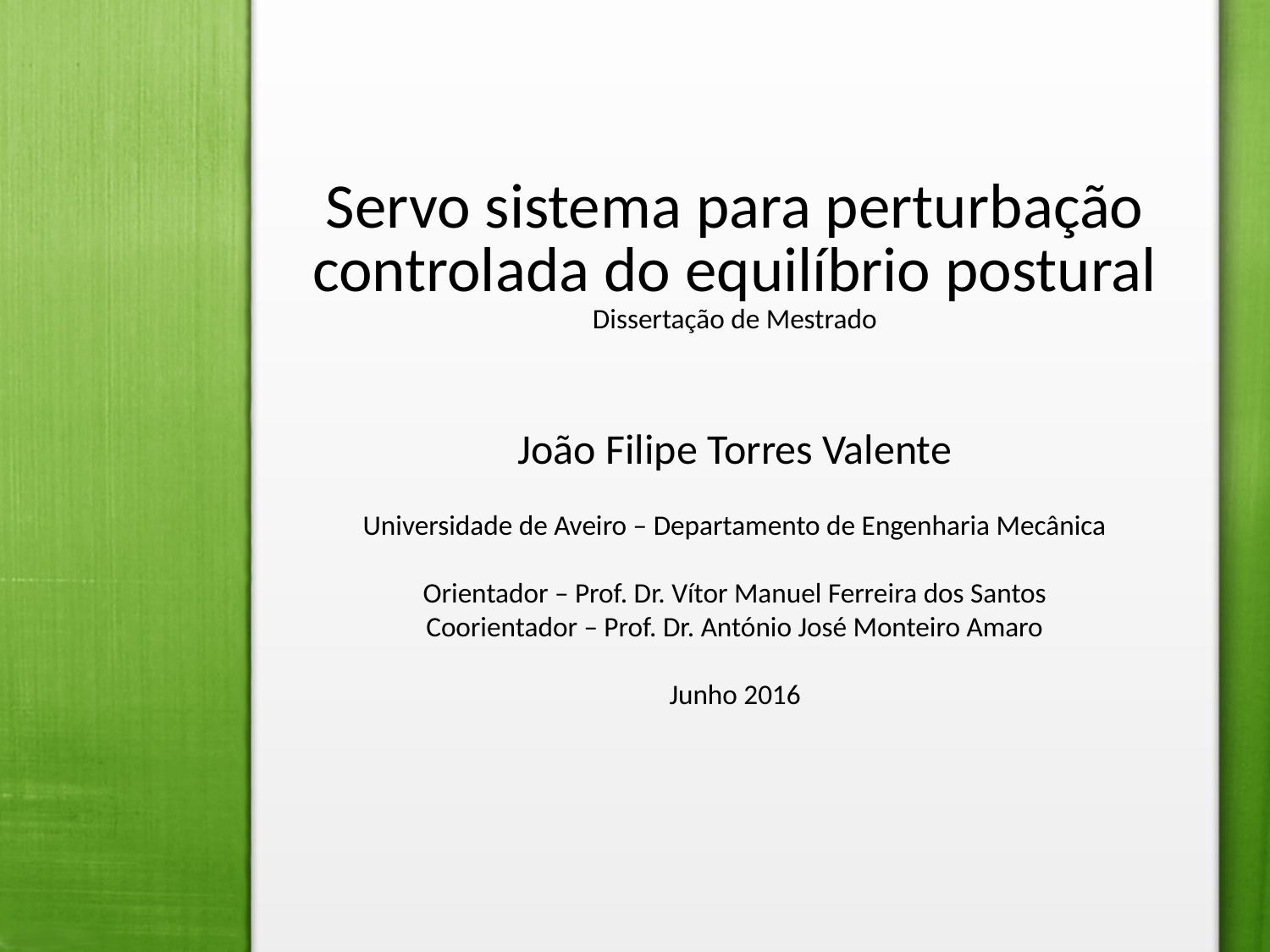

# Servo sistema para perturbação controlada do equilíbrio postural Dissertação de Mestrado
João Filipe Torres Valente

Universidade de Aveiro – Departamento de Engenharia Mecânica

Orientador – Prof. Dr. Vítor Manuel Ferreira dos Santos
Coorientador – Prof. Dr. António José Monteiro Amaro

Junho 2016